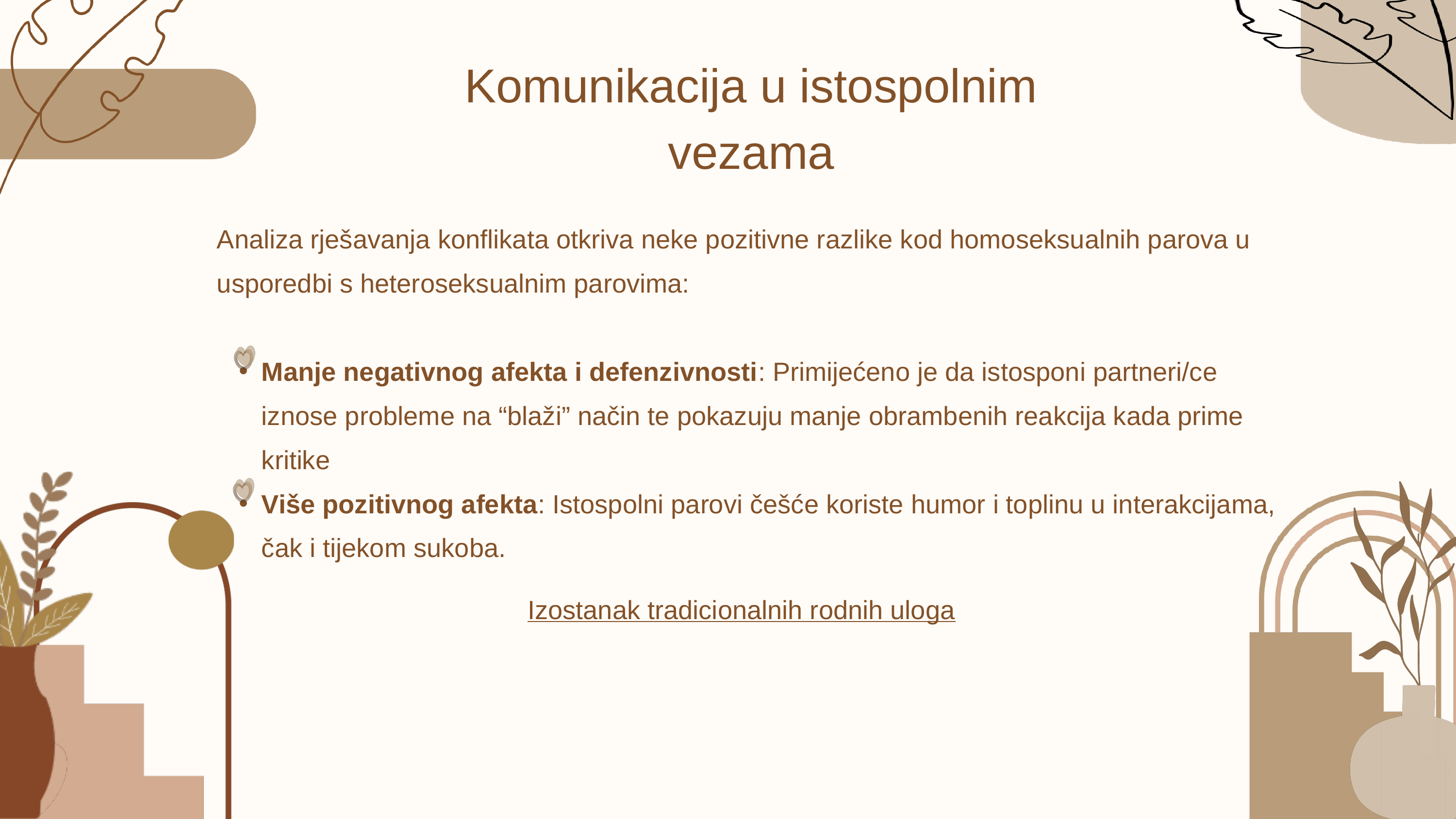

Komunikacija u istospolnim vezama
Analiza rješavanja konflikata otkriva neke pozitivne razlike kod homoseksualnih parova u usporedbi s heteroseksualnim parovima:

Manje negativnog afekta i defenzivnosti: Primijećeno je da istosponi partneri/ce iznose probleme na “blaži” način te pokazuju manje obrambenih reakcija kada prime kritike
Više pozitivnog afekta: Istospolni parovi češće koriste humor i toplinu u interakcijama, čak i tijekom sukoba.

Izostanak tradicionalnih rodnih uloga